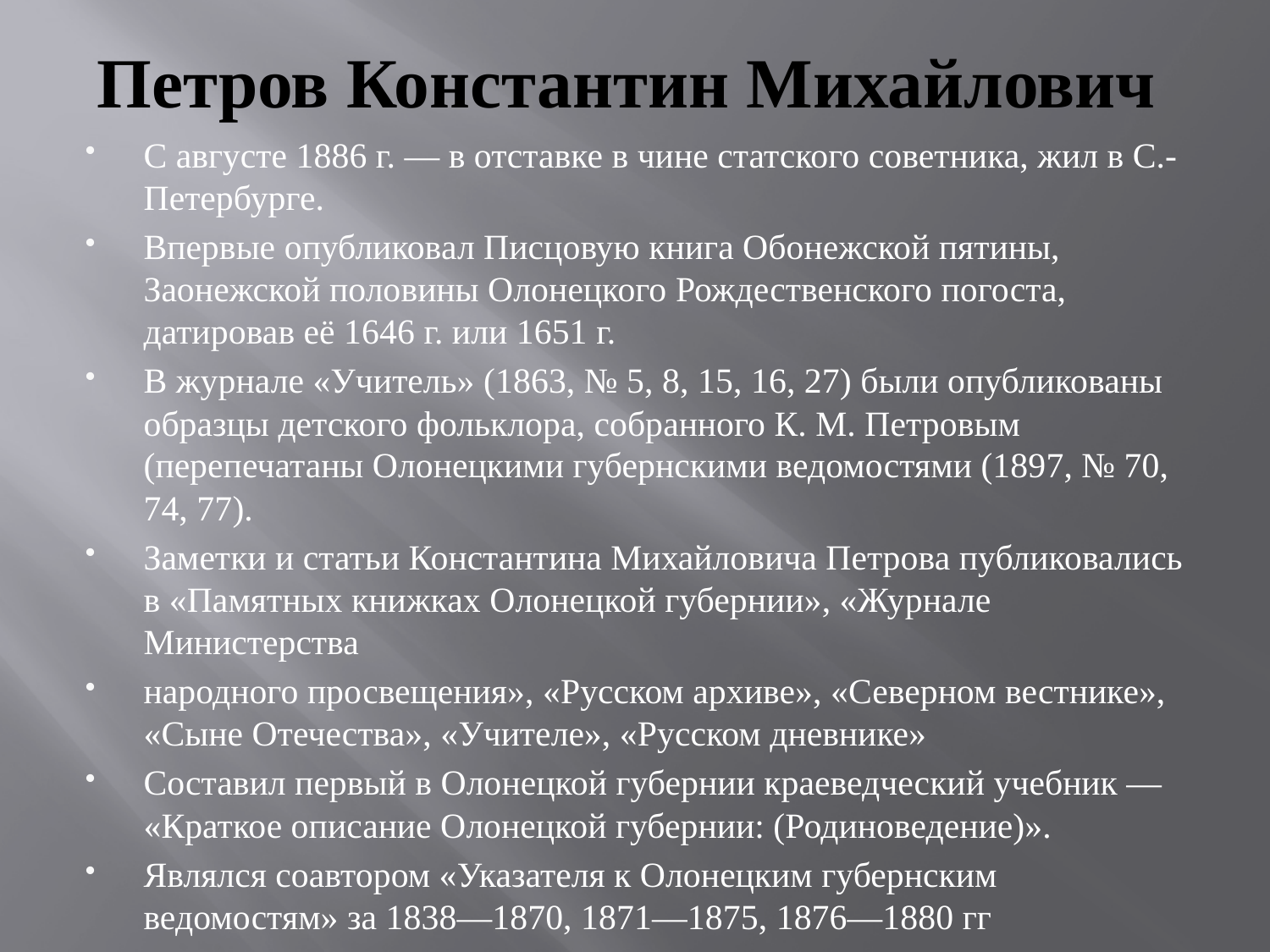

# Петров Константин Михайлович
С августе 1886 г. — в отставке в чине статского советника, жил в С.-Петербурге.
Впервые опубликовал Писцовую книга Обонежской пятины, Заонежской половины Олонецкого Рождественского погоста, датировав её 1646 г. или 1651 г.
В журнале «Учитель» (1863, № 5, 8, 15, 16, 27) были опубликованы образцы детского фольклора, собранного К. М. Петровым (перепечатаны Олонецкими губернскими ведомостями (1897, № 70, 74, 77).
Заметки и статьи Константина Михайловича Петрова публиковались в «Памятных книжках Олонецкой губернии», «Журнале Министерства
народного просвещения», «Русском архиве», «Северном вестнике», «Сыне Отечества», «Учителе», «Русском дневнике»
Составил первый в Олонецкой губернии краеведческий учебник — «Краткое описание Олонецкой губернии: (Родиноведение)».
Являлся соавтором «Указателя к Олонецким губернским ведомостям» за 1838—1870, 1871—1875, 1876—1880 гг